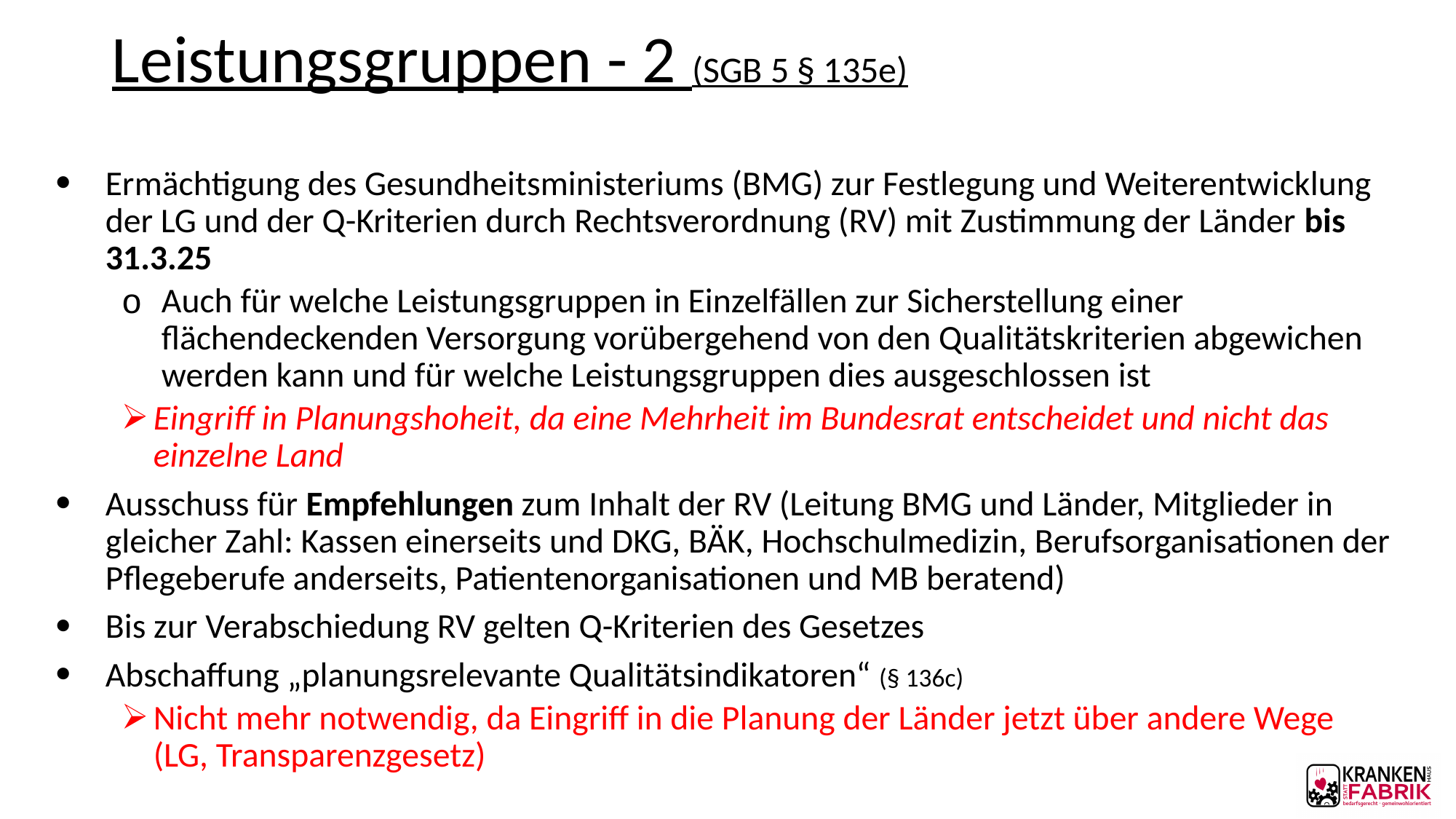

# Leistungsgruppen - 2 (SGB 5 § 135e)
Ermächtigung des Gesundheitsministeriums (BMG) zur Festlegung und Weiterentwicklung der LG und der Q-Kriterien durch Rechtsverordnung (RV) mit Zustimmung der Länder bis 31.3.25
Auch für welche Leistungsgruppen in Einzelfällen zur Sicherstellung einer flächendeckenden Versorgung vorübergehend von den Qualitätskriterien abgewichen werden kann und für welche Leistungsgruppen dies ausgeschlossen ist
Eingriff in Planungshoheit, da eine Mehrheit im Bundesrat entscheidet und nicht das einzelne Land
Ausschuss für Empfehlungen zum Inhalt der RV (Leitung BMG und Länder, Mitglieder in gleicher Zahl: Kassen einerseits und DKG, BÄK, Hochschulmedizin, Berufsorganisationen der Pflegeberufe anderseits, Patientenorganisationen und MB beratend)
Bis zur Verabschiedung RV gelten Q-Kriterien des Gesetzes
Abschaffung „planungsrelevante Qualitätsindikatoren“ (§ 136c)
Nicht mehr notwendig, da Eingriff in die Planung der Länder jetzt über andere Wege (LG, Transparenzgesetz)